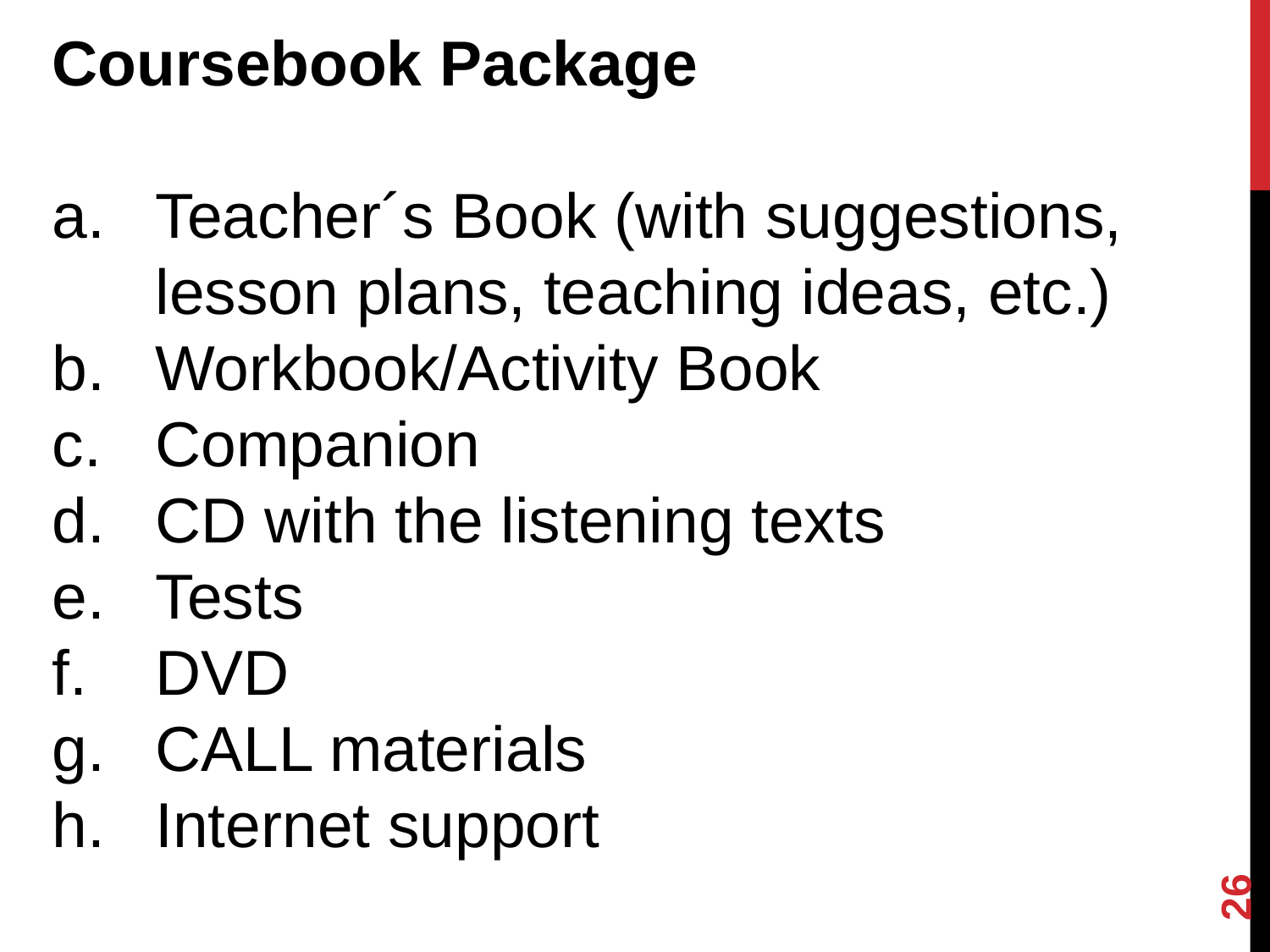

Coursebook Package

Teacher´s Book (with suggestions, lesson plans, teaching ideas, etc.)
Workbook/Activity Book
Companion
CD with the listening texts
Tests
DVD
CALL materials
Internet support
26